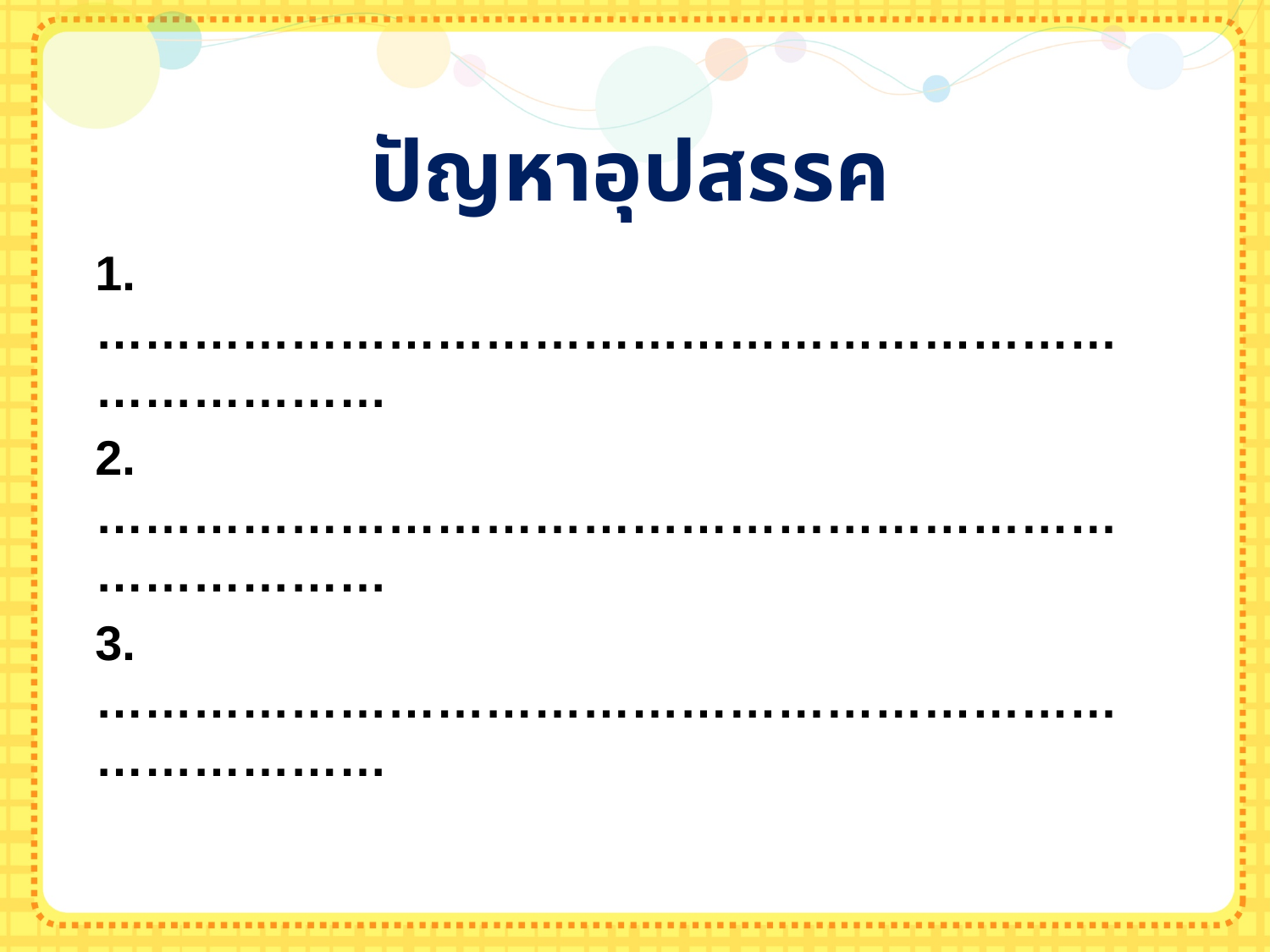

# ปัญหาอุปสรรค
1. ………………………………………………………………………
2. ………………………………………………………………………
3. ………………………………………………………………………